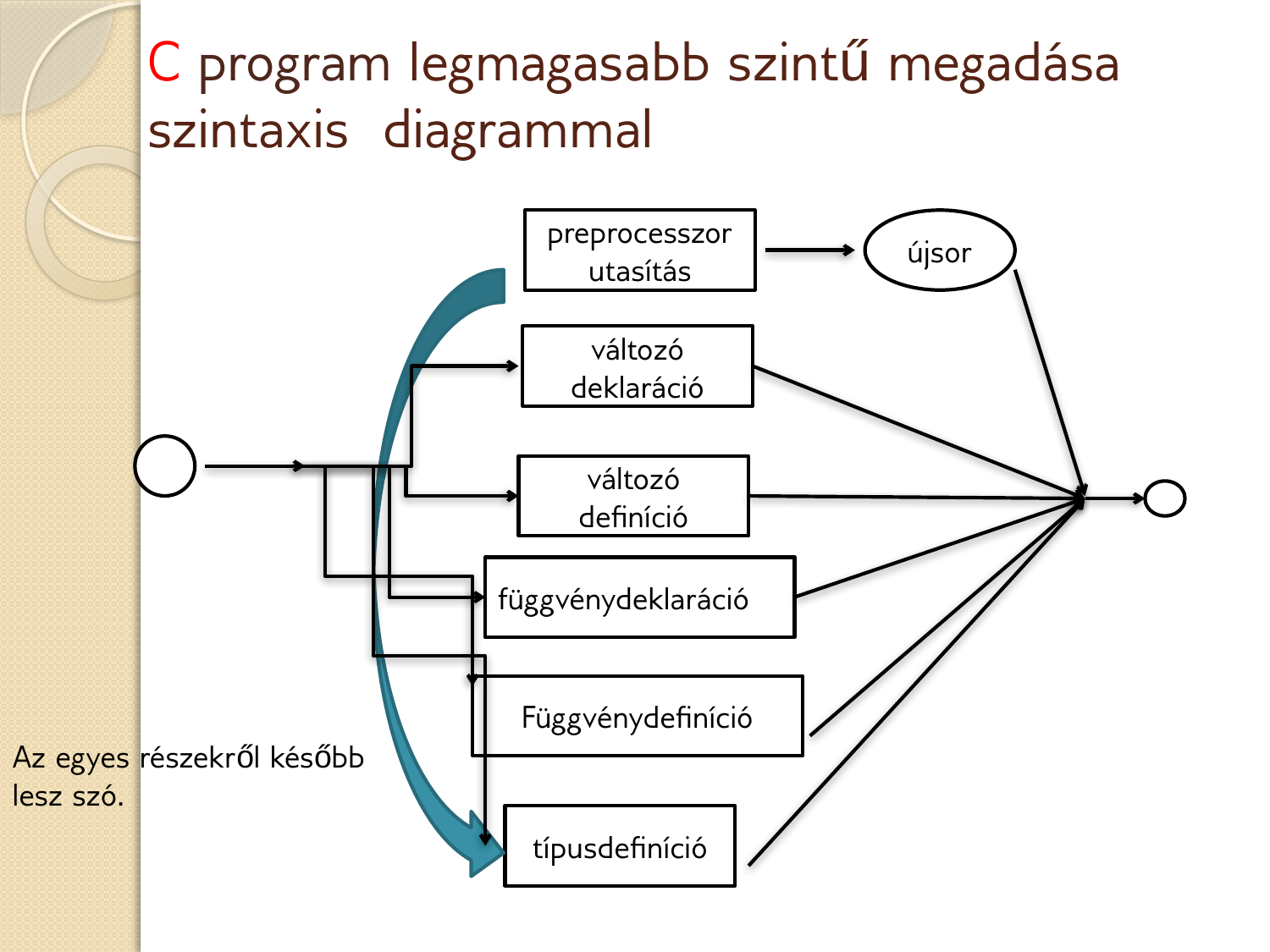

# C program legmagasabb szintű megadása szintaxis  diagrammal
preprocesszor utasítás
újsor

változó deklaráció

változó definíció

függvénydeklaráció
Függvénydefiníció
Az egyes részekről később lesz szó.
típusdefiníció